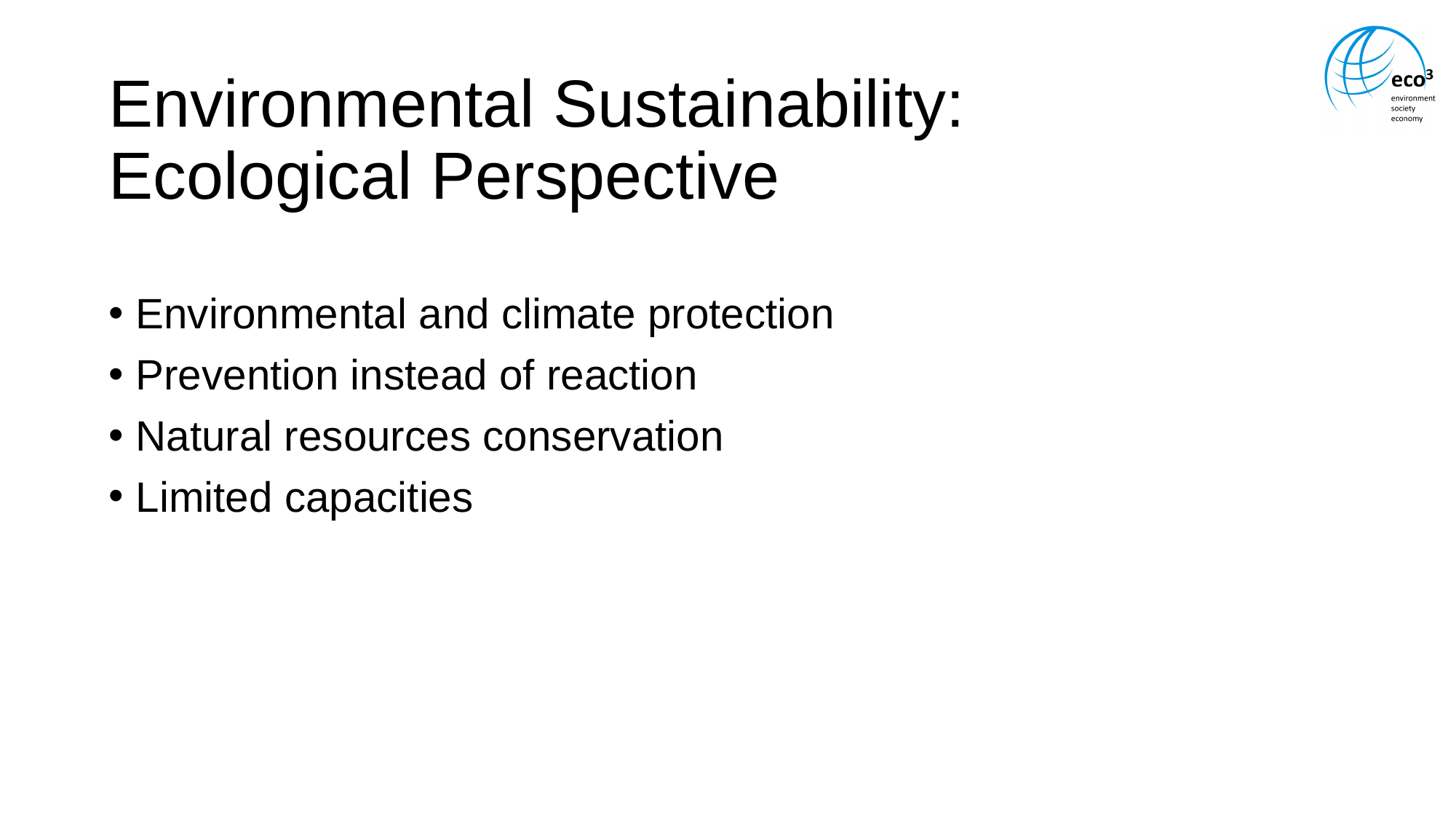

# Environmental Sustainability: Ecological Perspective

Environmental and climate protection
Prevention instead of reaction
Natural resources conservation
Limited capacities